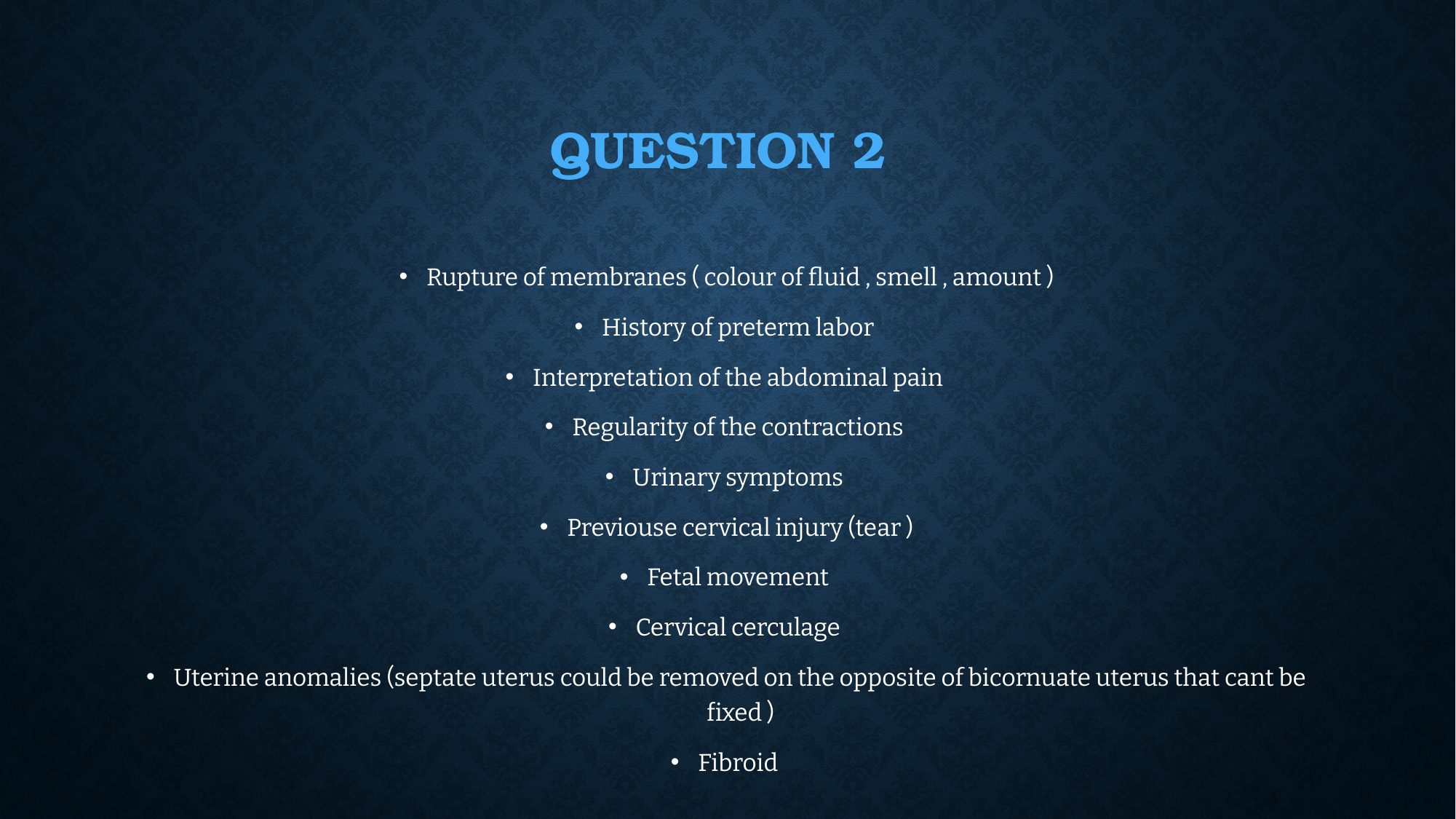

# Question 2
Rupture of membranes ( colour of fluid , smell , amount )
History of preterm labor
Interpretation of the abdominal pain
Regularity of the contractions
Urinary symptoms
Previouse cervical injury (tear )
Fetal movement
Cervical cerculage
Uterine anomalies (septate uterus could be removed on the opposite of bicornuate uterus that cant be fixed )
Fibroid